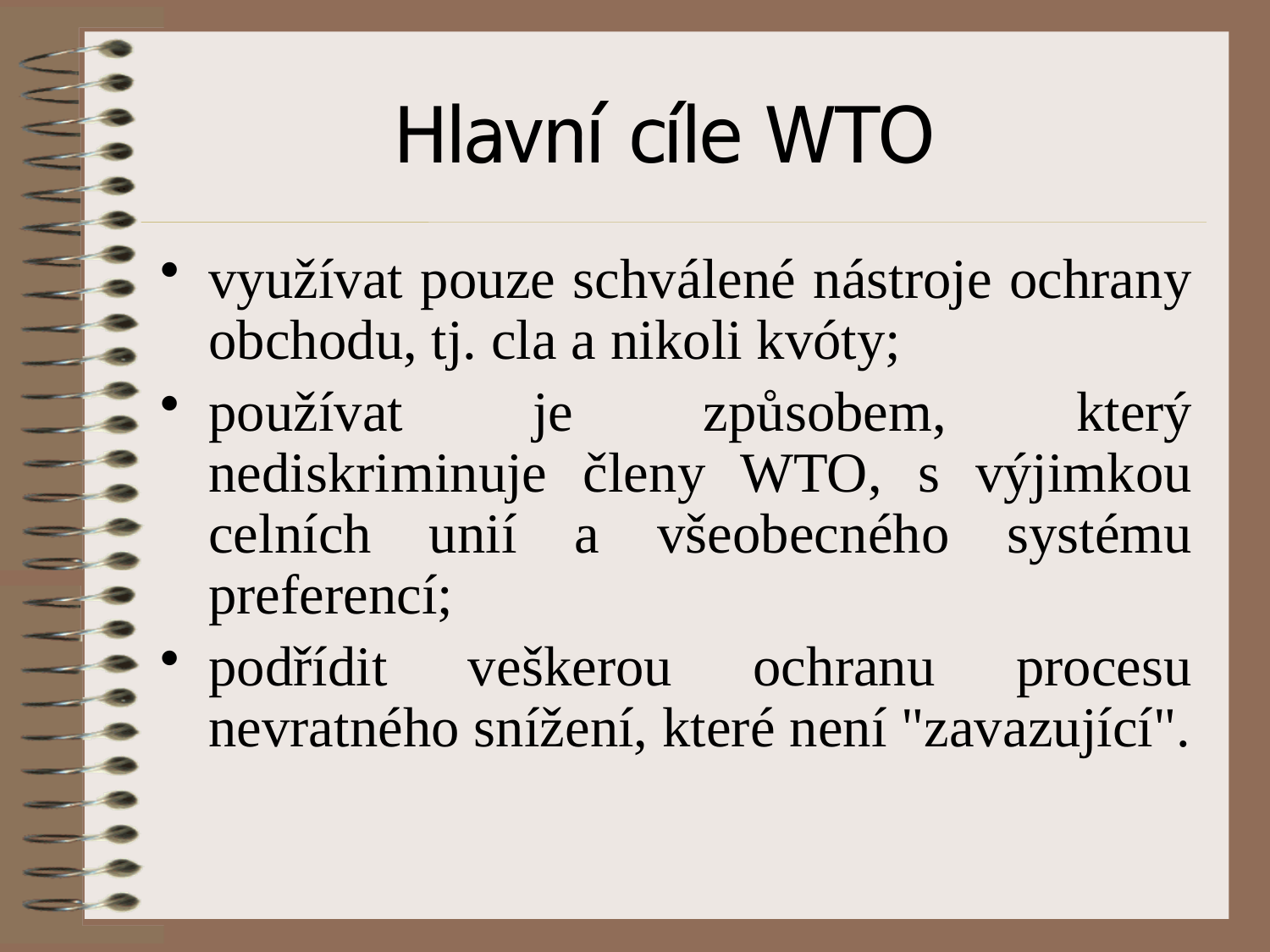

# Hlavní cíle WTO
využívat pouze schválené nástroje ochrany obchodu, tj. cla a nikoli kvóty;
používat je způsobem, který nediskriminuje členy WTO, s výjimkou celních unií a všeobecného systému preferencí;
podřídit veškerou ochranu procesu nevratného snížení, které není "zavazující".